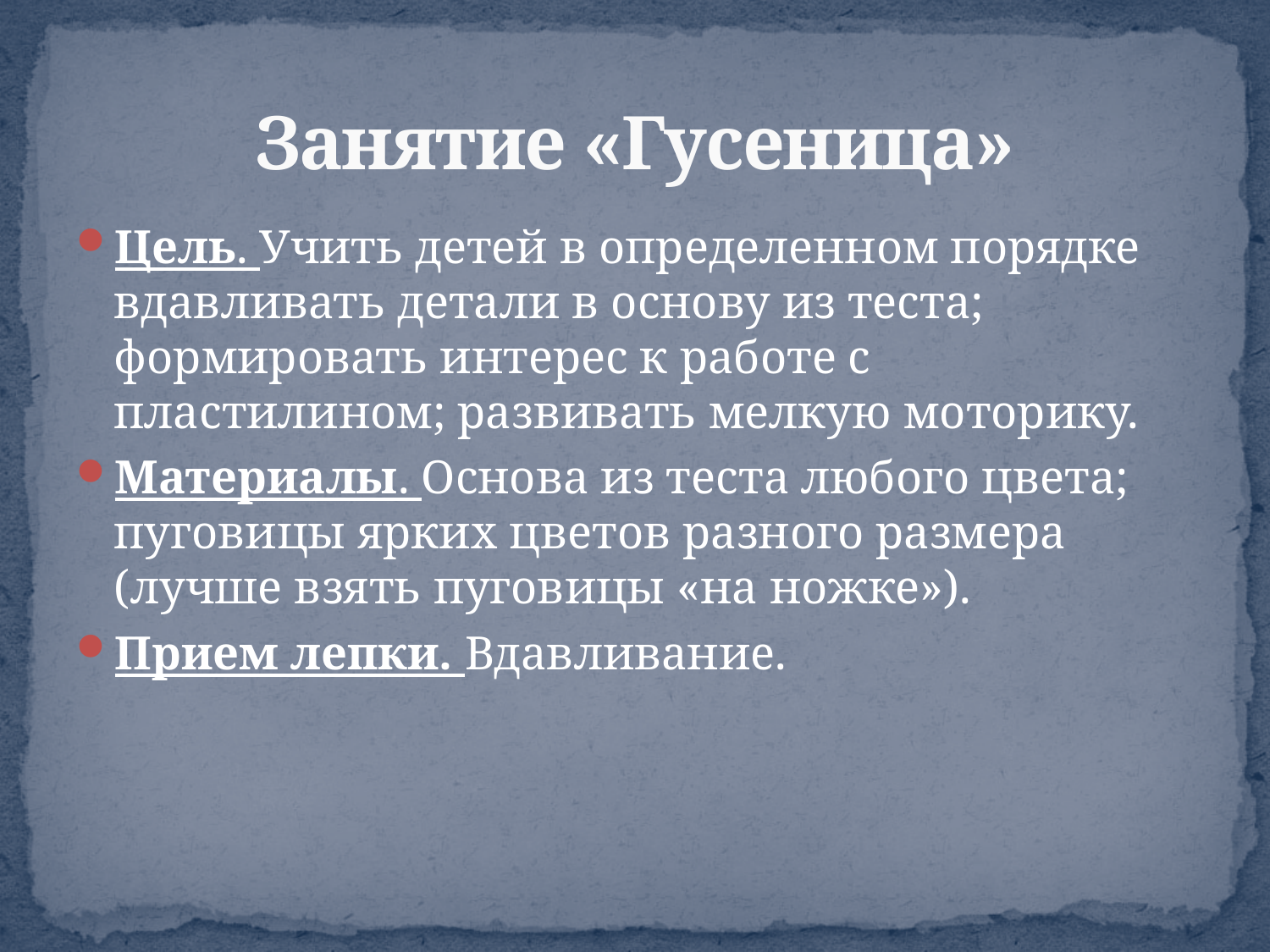

# Занятие «Гусеница»
Цель. Учить детей в определенном порядке вдавливать детали в основу из теста; формировать интерес к работе с пластилином; развивать мелкую моторику.
Материалы. Основа из теста любого цвета; пуговицы ярких цветов разного размера (лучше взять пуговицы «на ножке»).
Прием лепки. Вдавливание.